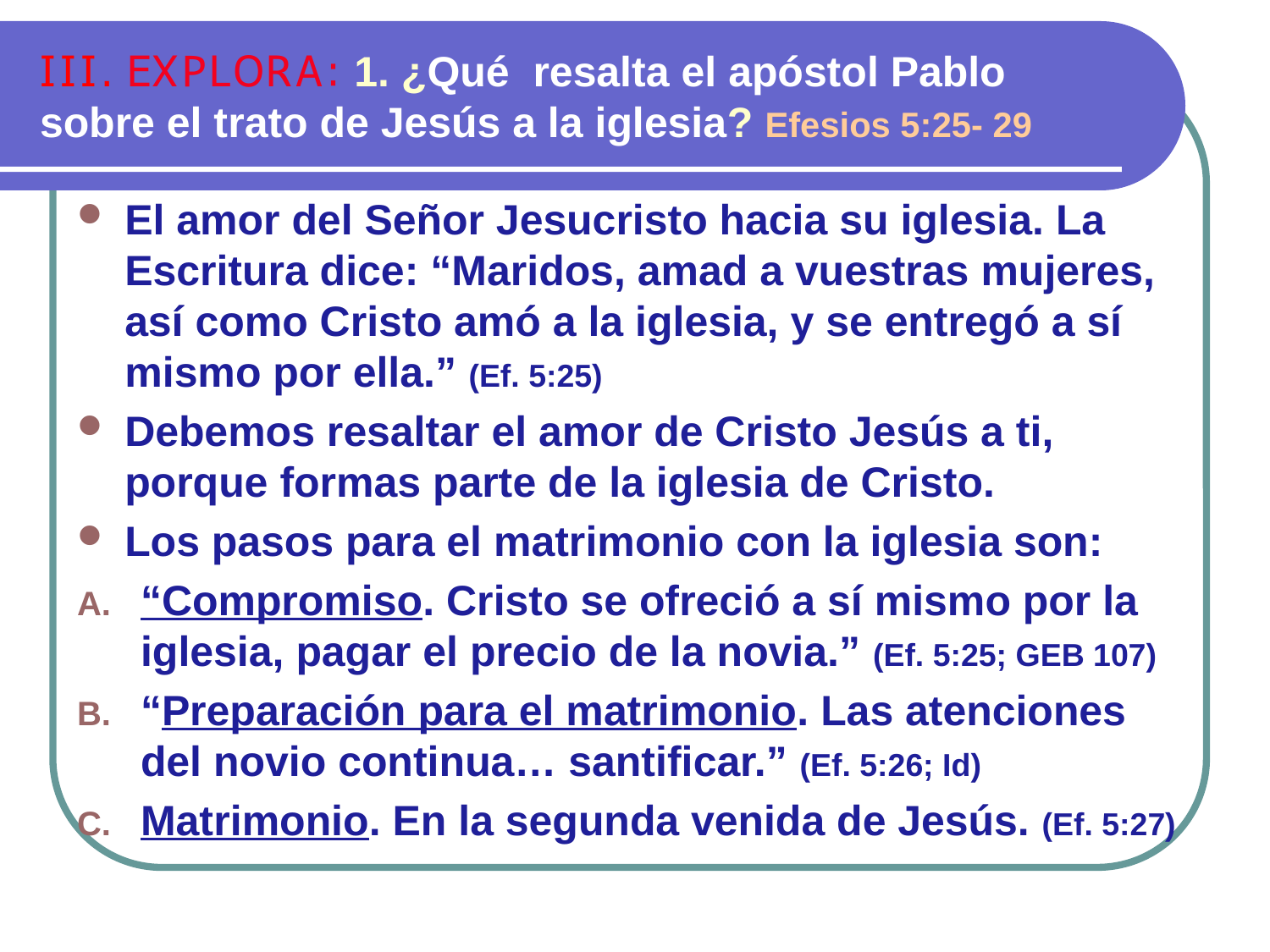

# III. EXPLORA: 1. ¿Qué  resalta el apóstol Pablo sobre el trato de Jesús a la iglesia? Efesios 5:25- 29
El amor del Señor Jesucristo hacia su iglesia. La Escritura dice: “Maridos, amad a vuestras mujeres, así como Cristo amó a la iglesia, y se entregó a sí mismo por ella.” (Ef. 5:25)
Debemos resaltar el amor de Cristo Jesús a ti, porque formas parte de la iglesia de Cristo.
Los pasos para el matrimonio con la iglesia son:
“Compromiso. Cristo se ofreció a sí mismo por la iglesia, pagar el precio de la novia.” (Ef. 5:25; GEB 107)
“Preparación para el matrimonio. Las atenciones del novio continua… santificar.” (Ef. 5:26; Id)
Matrimonio. En la segunda venida de Jesús. (Ef. 5:27)